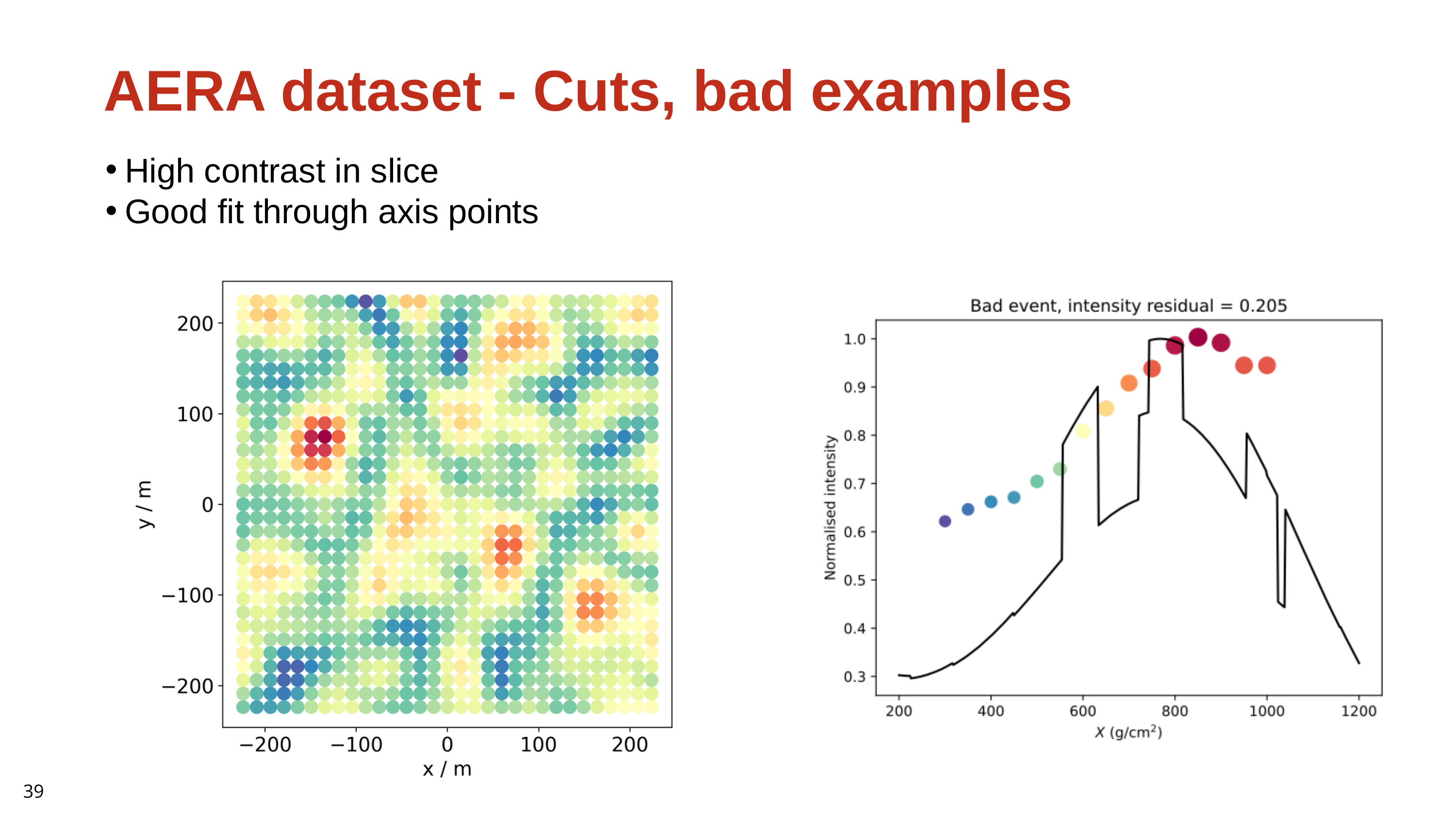

AERA dataset - Cuts, bad examples
High contrast in slice
Good fit through axis points

39